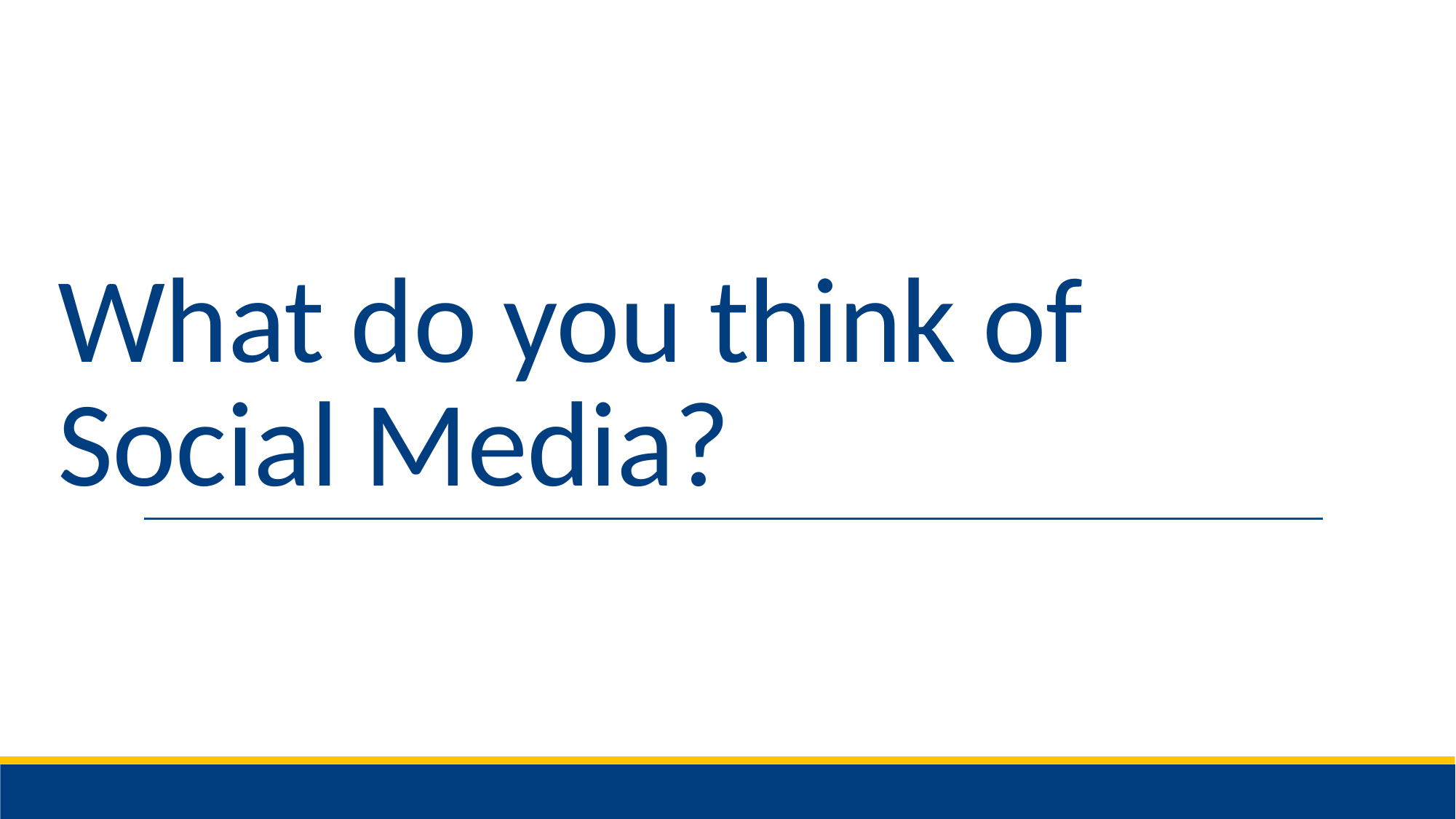

# What do you think of Social Media?